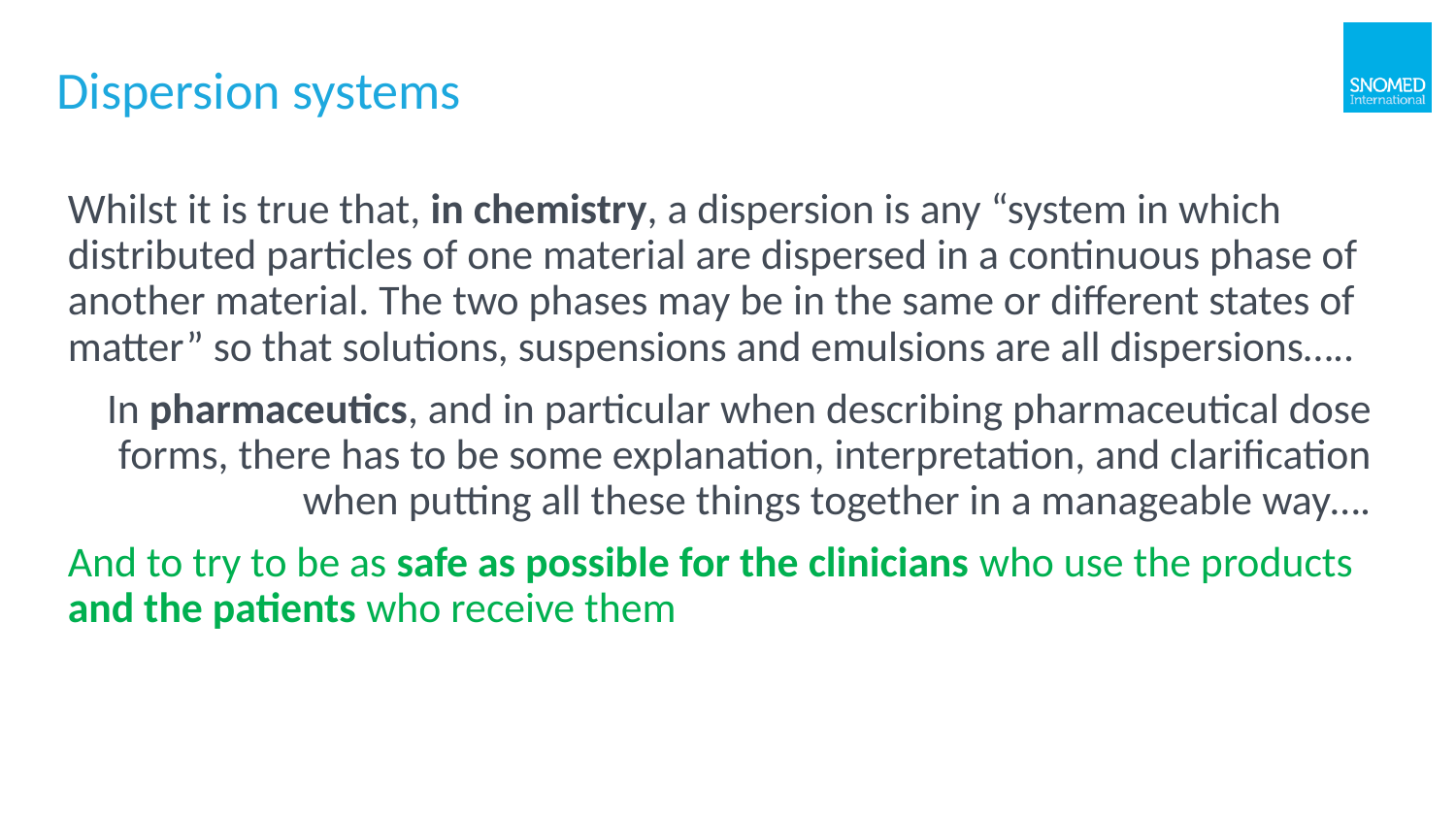

# Dispersion systems
Whilst it is true that, in chemistry, a dispersion is any “system in which distributed particles of one material are dispersed in a continuous phase of another material. The two phases may be in the same or different states of matter” so that solutions, suspensions and emulsions are all dispersions…..
In pharmaceutics, and in particular when describing pharmaceutical dose forms, there has to be some explanation, interpretation, and clarification when putting all these things together in a manageable way….
And to try to be as safe as possible for the clinicians who use the products and the patients who receive them